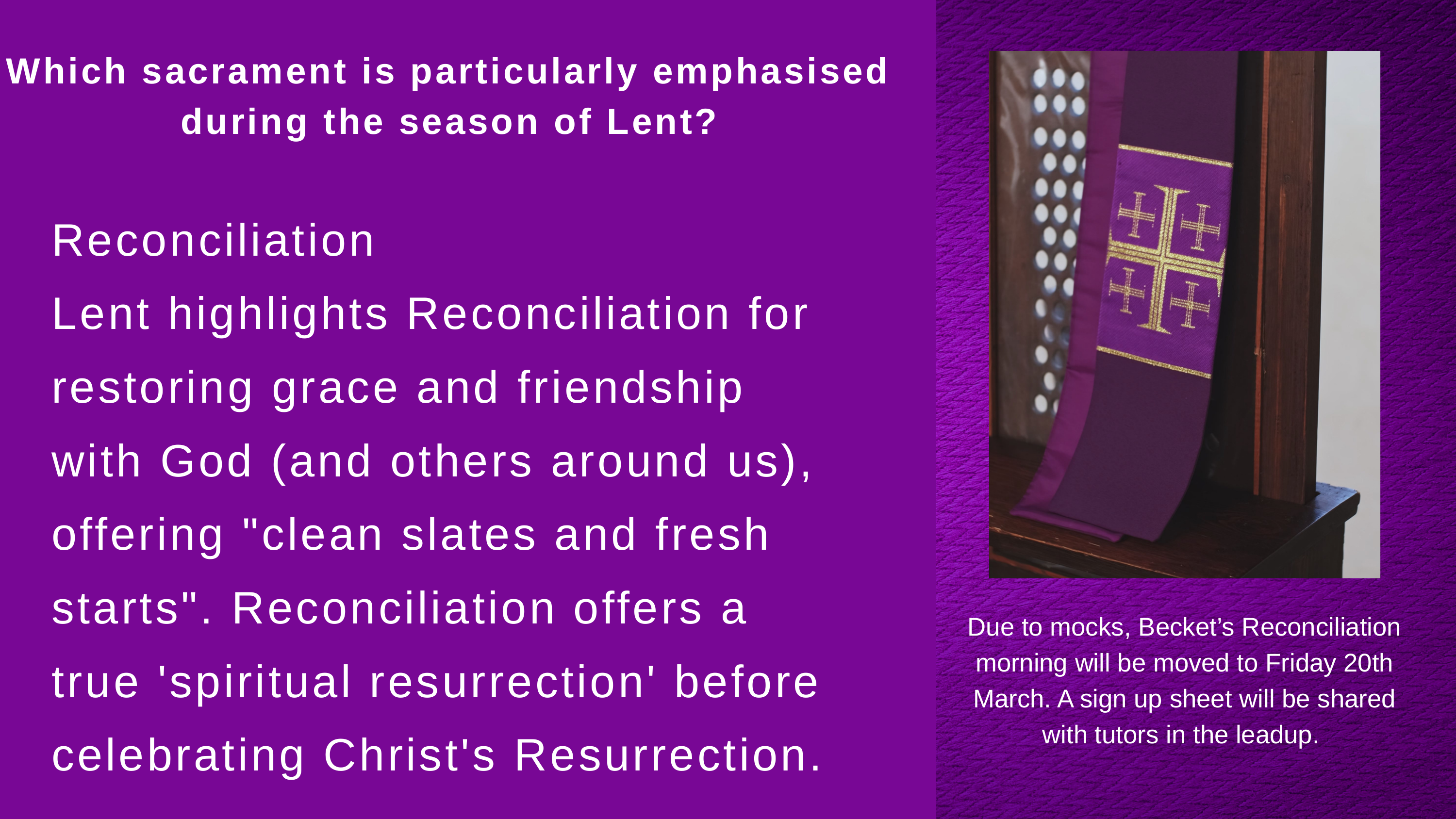

Which sacrament is particularly emphasised during the season of Lent?

Reconciliation
Lent highlights Reconciliation for restoring grace and friendship with God (and others around us), offering "clean slates and fresh starts". Reconciliation offers a true 'spiritual resurrection' before celebrating Christ's Resurrection.
Due to mocks, Becket’s Reconciliation morning will be moved to Friday 20th March. A sign up sheet will be shared with tutors in the leadup.